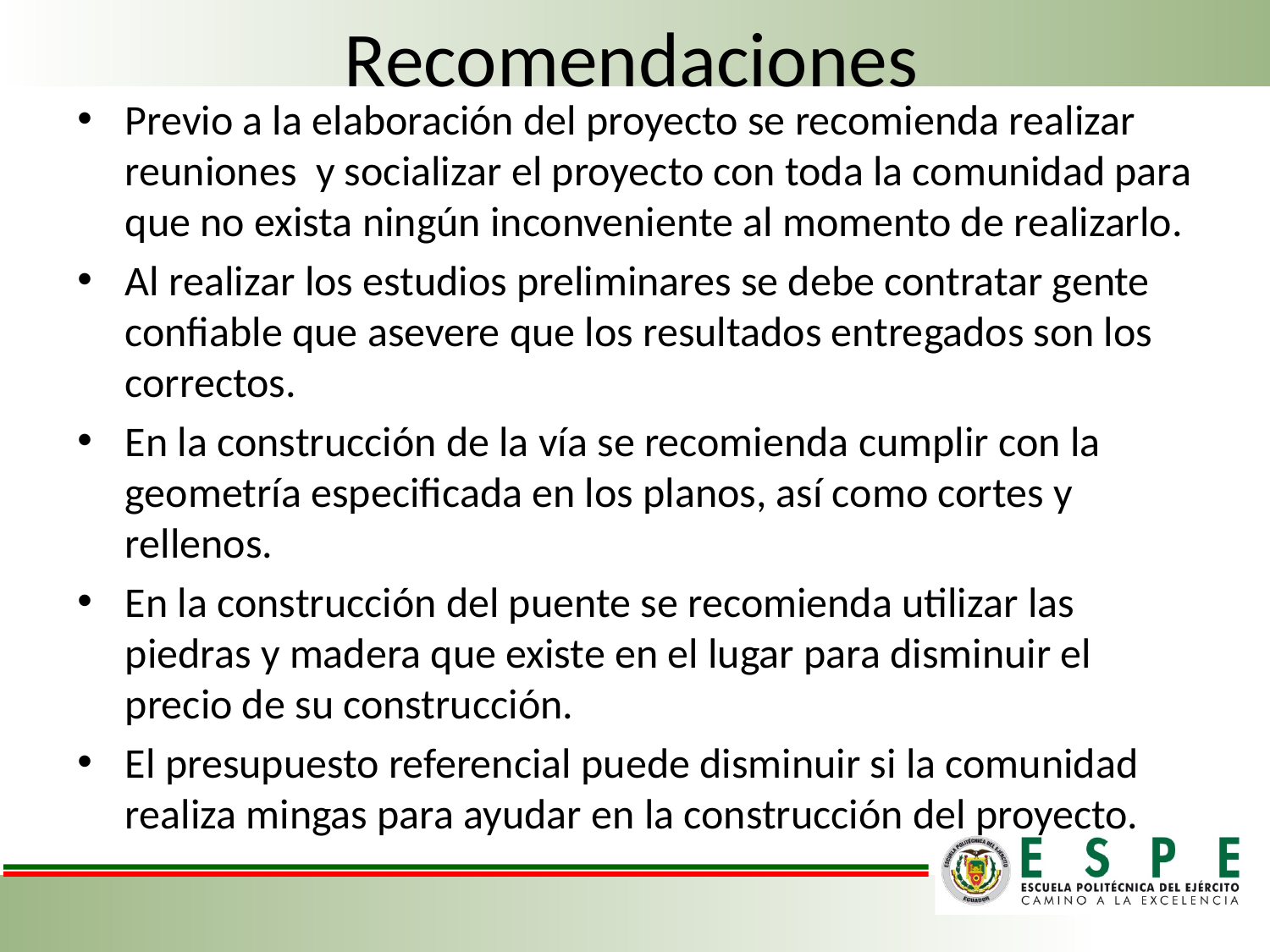

# Recomendaciones
Previo a la elaboración del proyecto se recomienda realizar reuniones  y socializar el proyecto con toda la comunidad para que no exista ningún inconveniente al momento de realizarlo.
Al realizar los estudios preliminares se debe contratar gente confiable que asevere que los resultados entregados son los correctos.
En la construcción de la vía se recomienda cumplir con la geometría especificada en los planos, así como cortes y rellenos.
En la construcción del puente se recomienda utilizar las piedras y madera que existe en el lugar para disminuir el precio de su construcción.
El presupuesto referencial puede disminuir si la comunidad realiza mingas para ayudar en la construcción del proyecto.